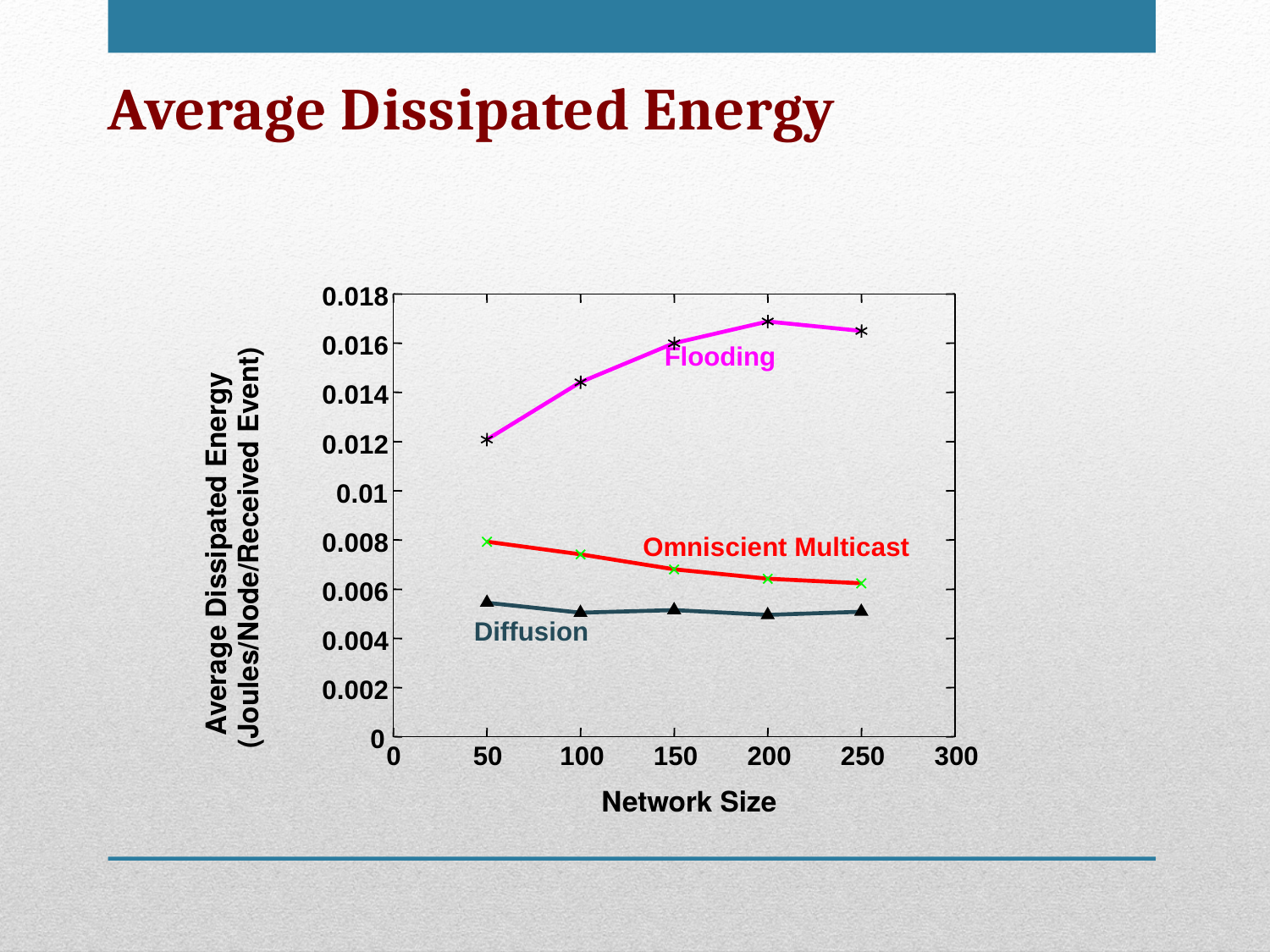

# Average Dissipated Energy
0.018

0.016

Flooding

0.014

0.012

0.01

0.008
Omniscient Multicast
(Joules/Node/Received Event)
Average Dissipated Energy

0.006

Diffusion
0.004

0.002

0

0
50
100
150
200
250
300
Network Size